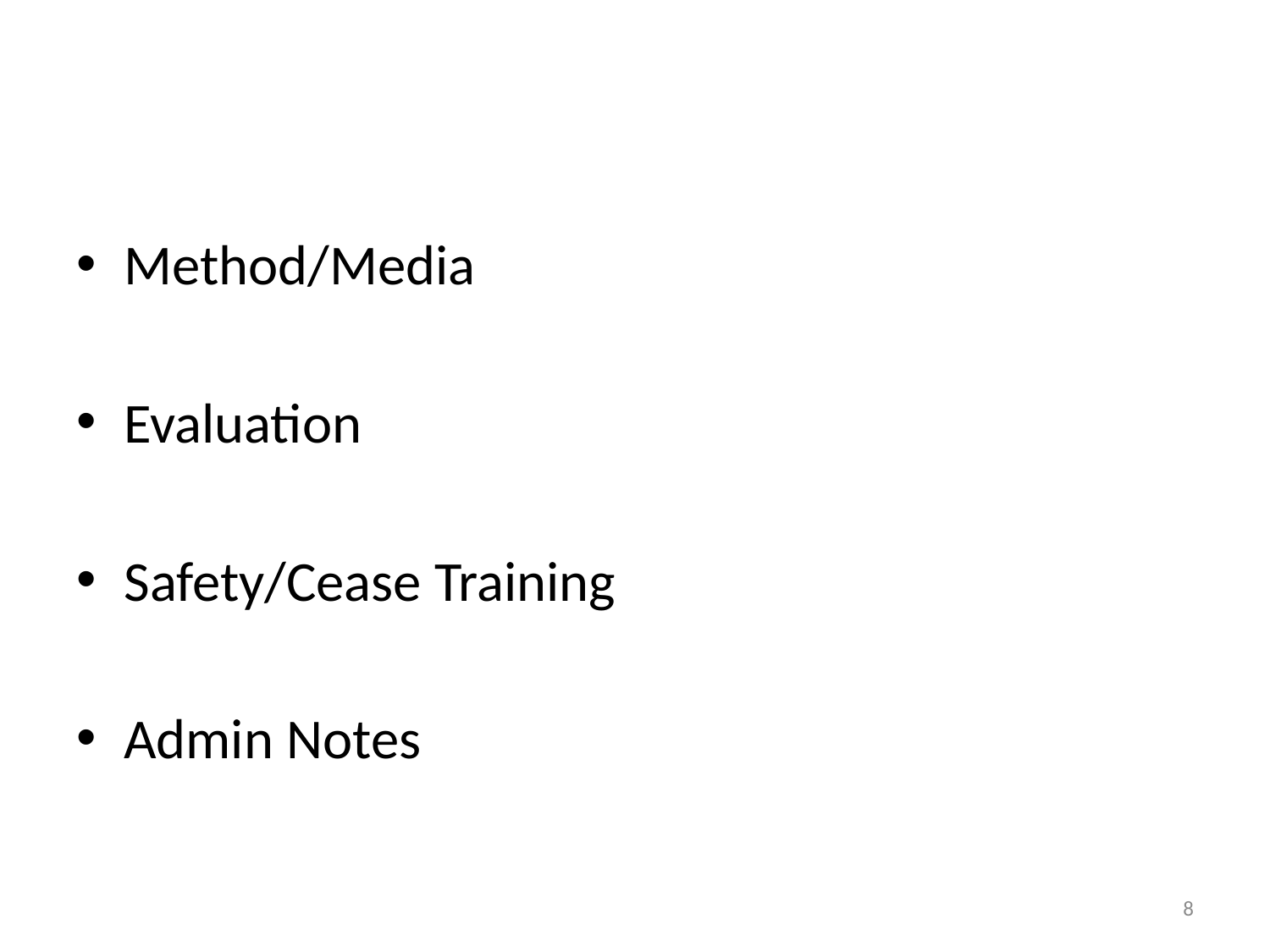

Method/Media

Evaluation

Safety/Cease Training

Admin Notes
8